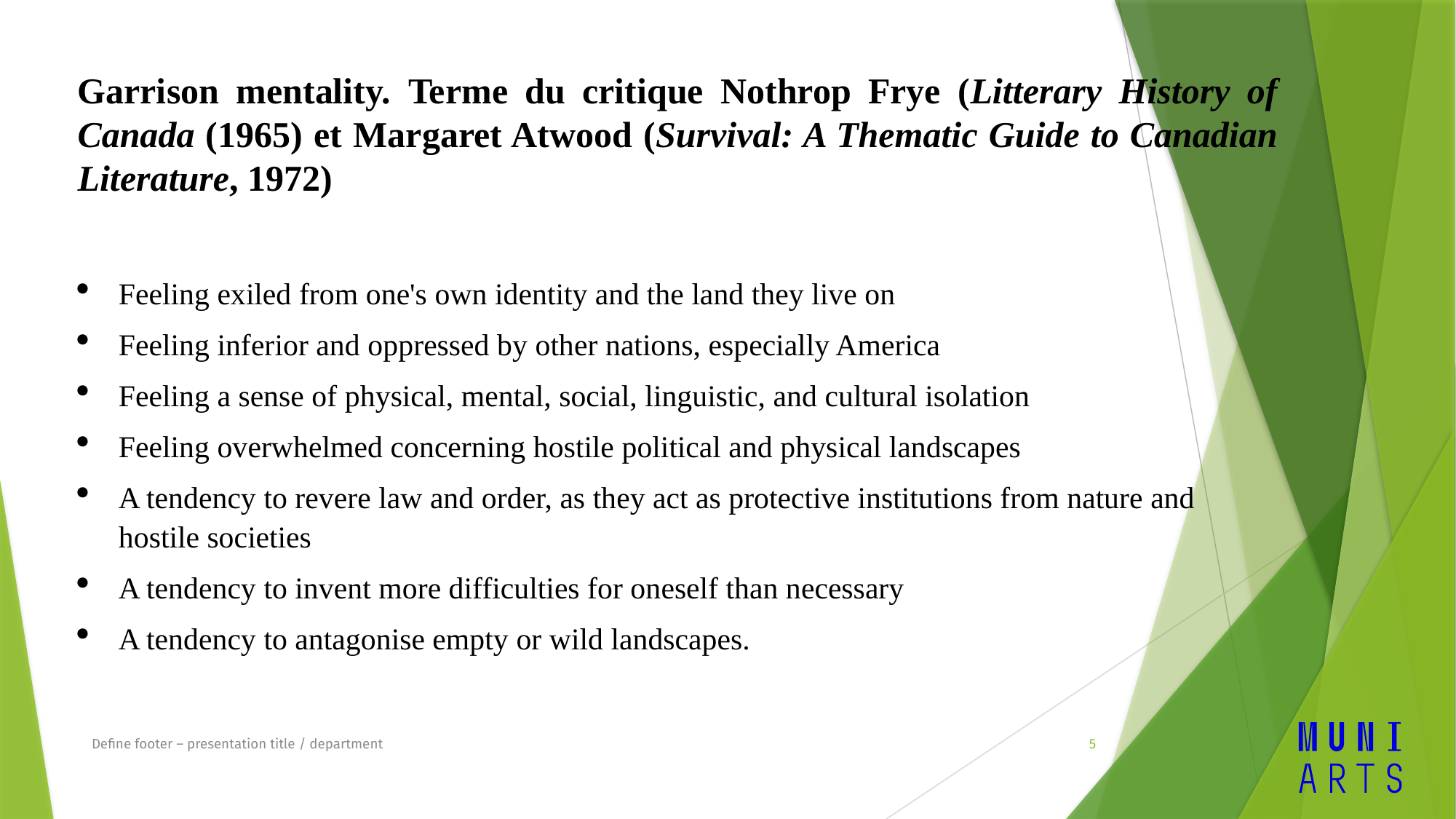

Garrison mentality. Terme du critique Nothrop Frye (Litterary History of Canada (1965) et Margaret Atwood (Survival: A Thematic Guide to Canadian Literature, 1972)

Feeling exiled from one's own identity and the land they live on
Feeling inferior and oppressed by other nations, especially America
Feeling a sense of physical, mental, social, linguistic, and cultural isolation
Feeling overwhelmed concerning hostile political and physical landscapes
A tendency to revere law and order, as they act as protective institutions from nature and hostile societies
A tendency to invent more difficulties for oneself than necessary
A tendency to antagonise empty or wild landscapes.
Define footer – presentation title / department
5